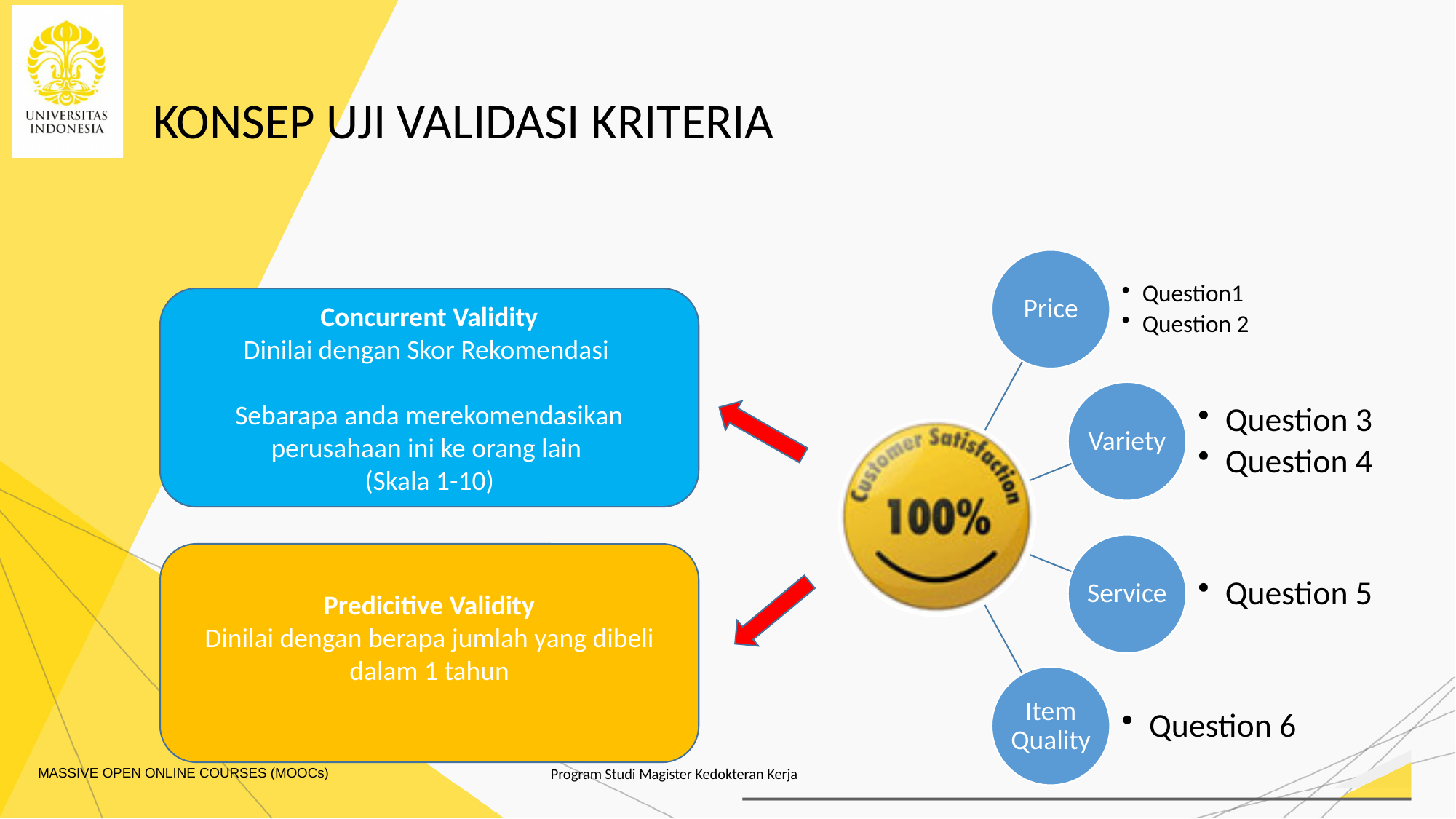

# KONSEP UJI VALIDASI KRITERIA
Price
Question1
Question 2
Variety
Question 3
Question 4
Service
Question 5
Item Quality
Question 6
Concurrent Validity
Dinilai dengan Skor Rekomendasi

Sebarapa anda merekomendasikan perusahaan ini ke orang lain
(Skala 1-10)

Predicitive Validity
Dinilai dengan berapa jumlah yang dibeli dalam 1 tahun